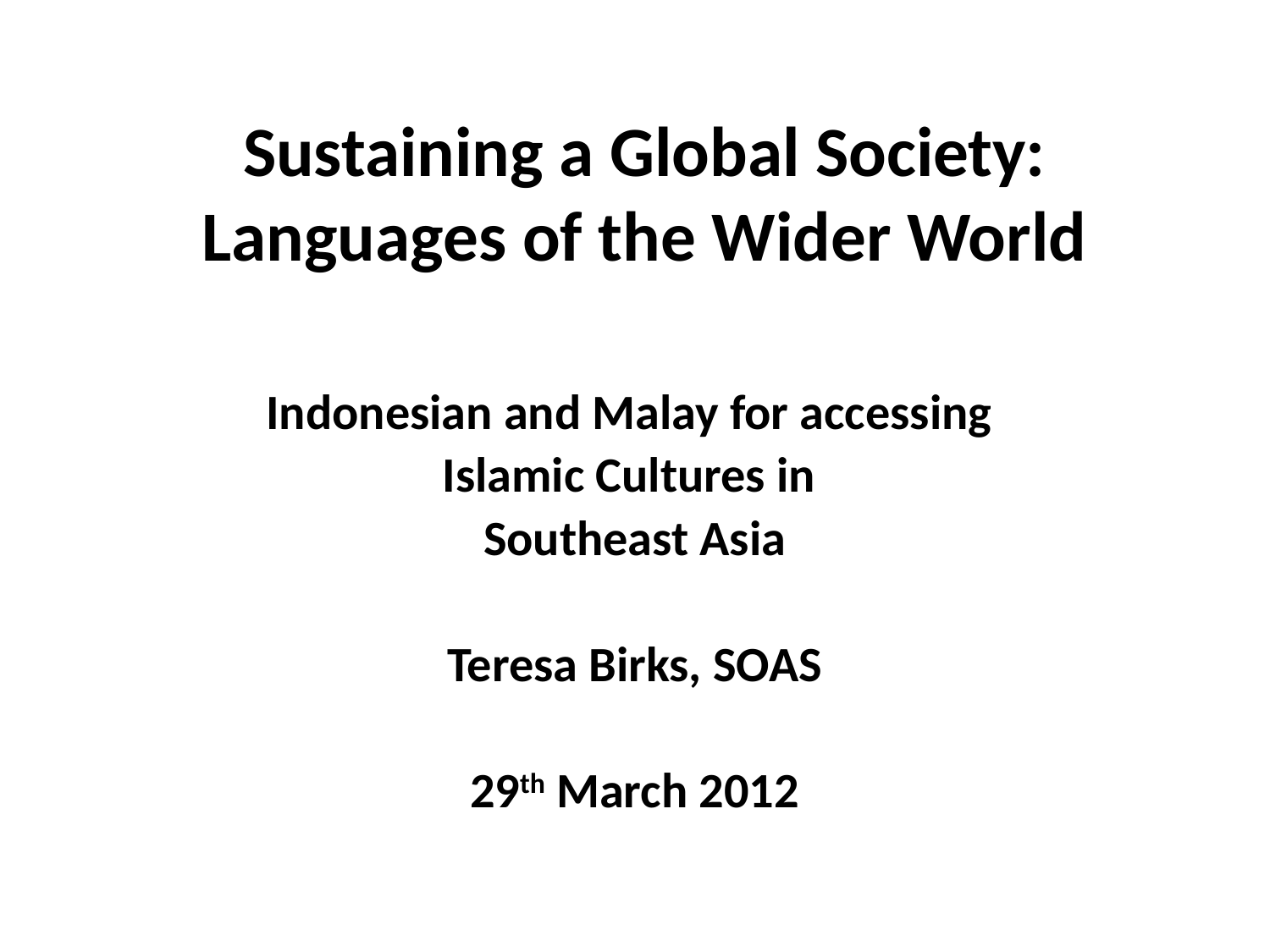

# Sustaining a Global Society: Languages of the Wider World

Indonesian and Malay for accessing
Islamic Cultures in
Southeast Asia

Teresa Birks, SOAS

29th March 2012